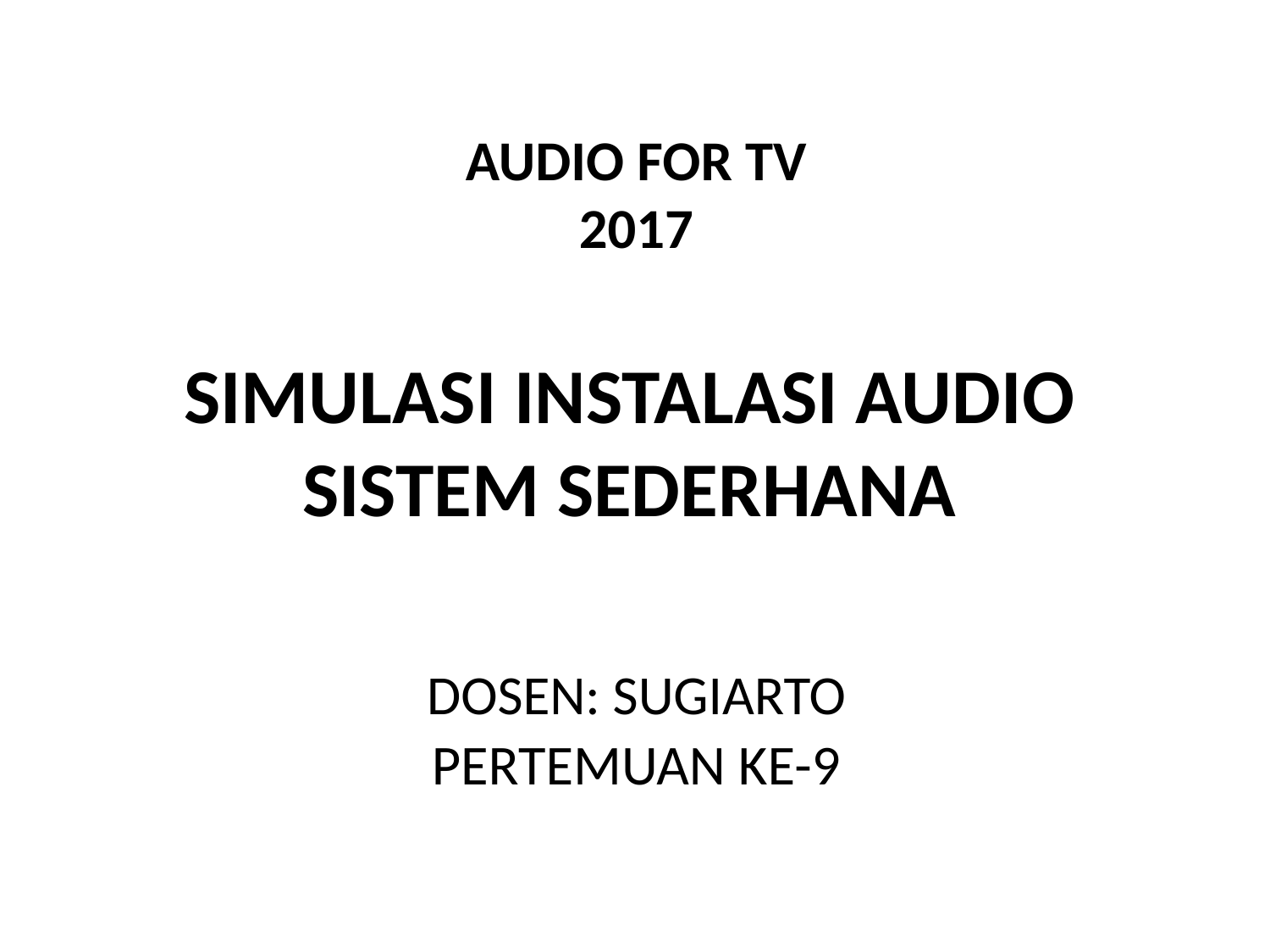

AUDIO FOR TV
2017
SIMULASI INSTALASI AUDIO SISTEM SEDERHANA
DOSEN: SUGIARTO
PERTEMUAN KE-9